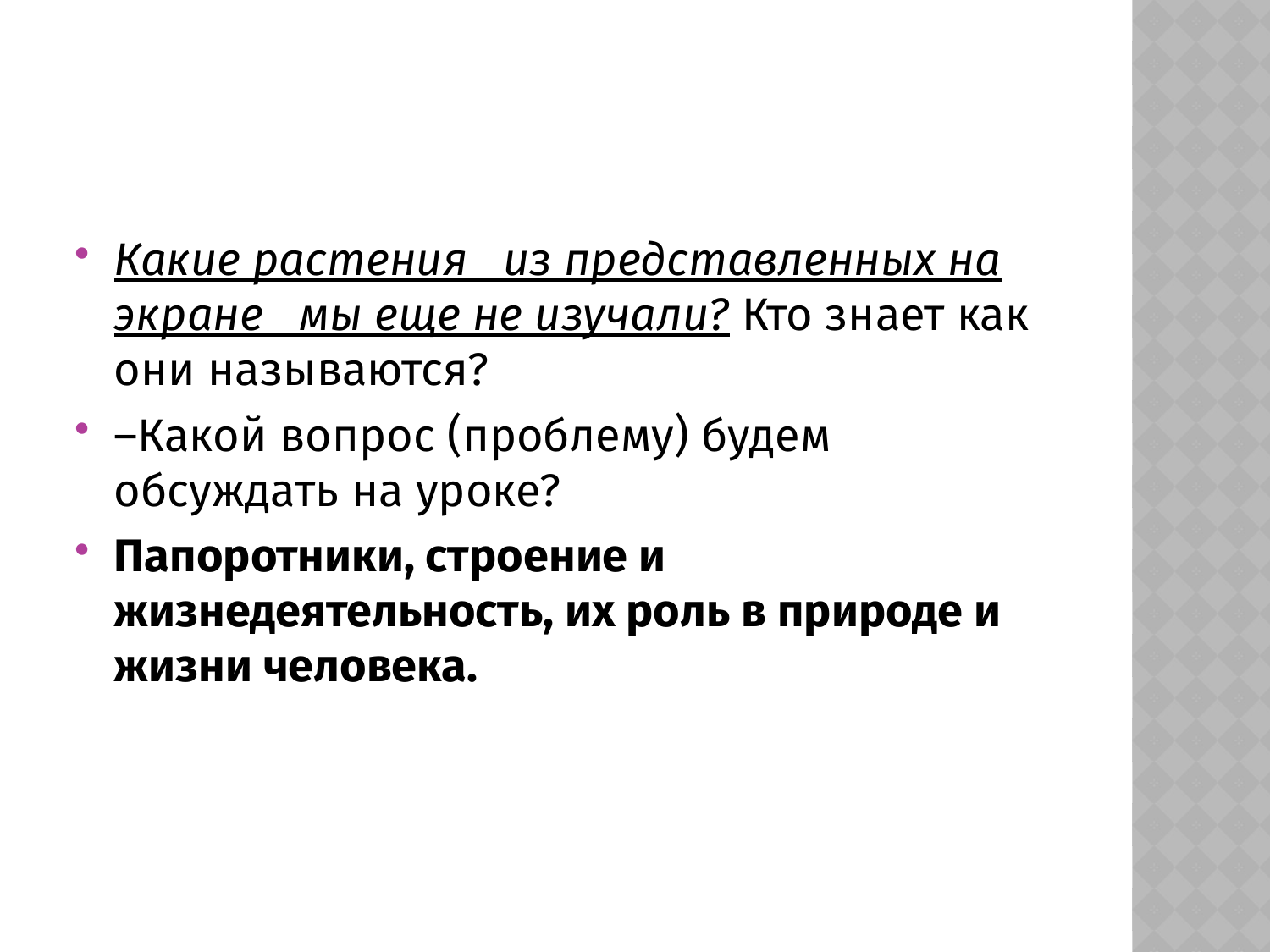

#
Какие растения   из представленных на экране   мы еще не изучали? Кто знает как они называются?
–Какой вопрос (проблему) будем обсуждать на уроке?
Папоротники, строение и жизнедеятельность, их роль в природе и жизни человека.